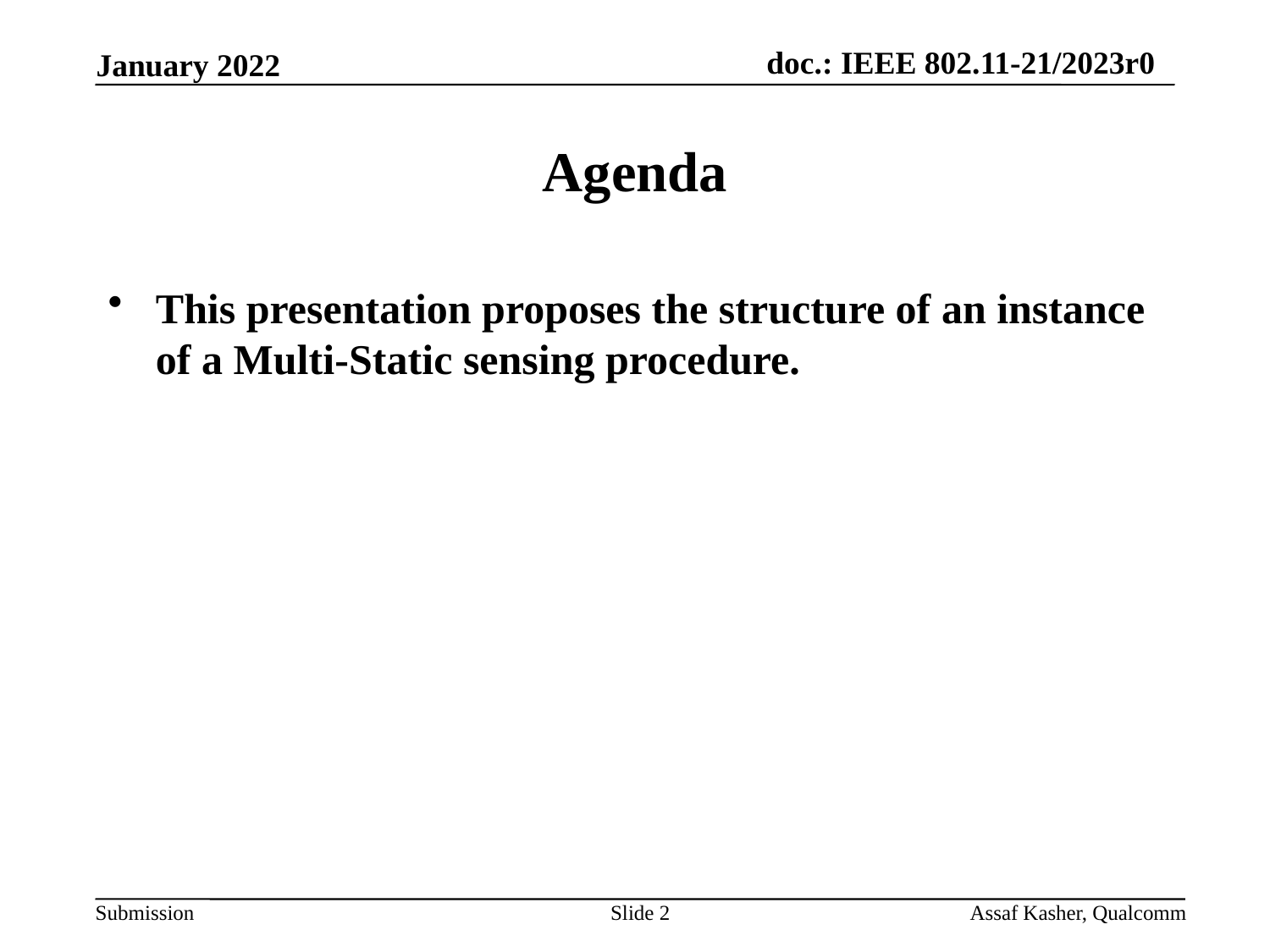

# Agenda
This presentation proposes the structure of an instance of a Multi-Static sensing procedure.
Slide 2
Assaf Kasher, Qualcomm